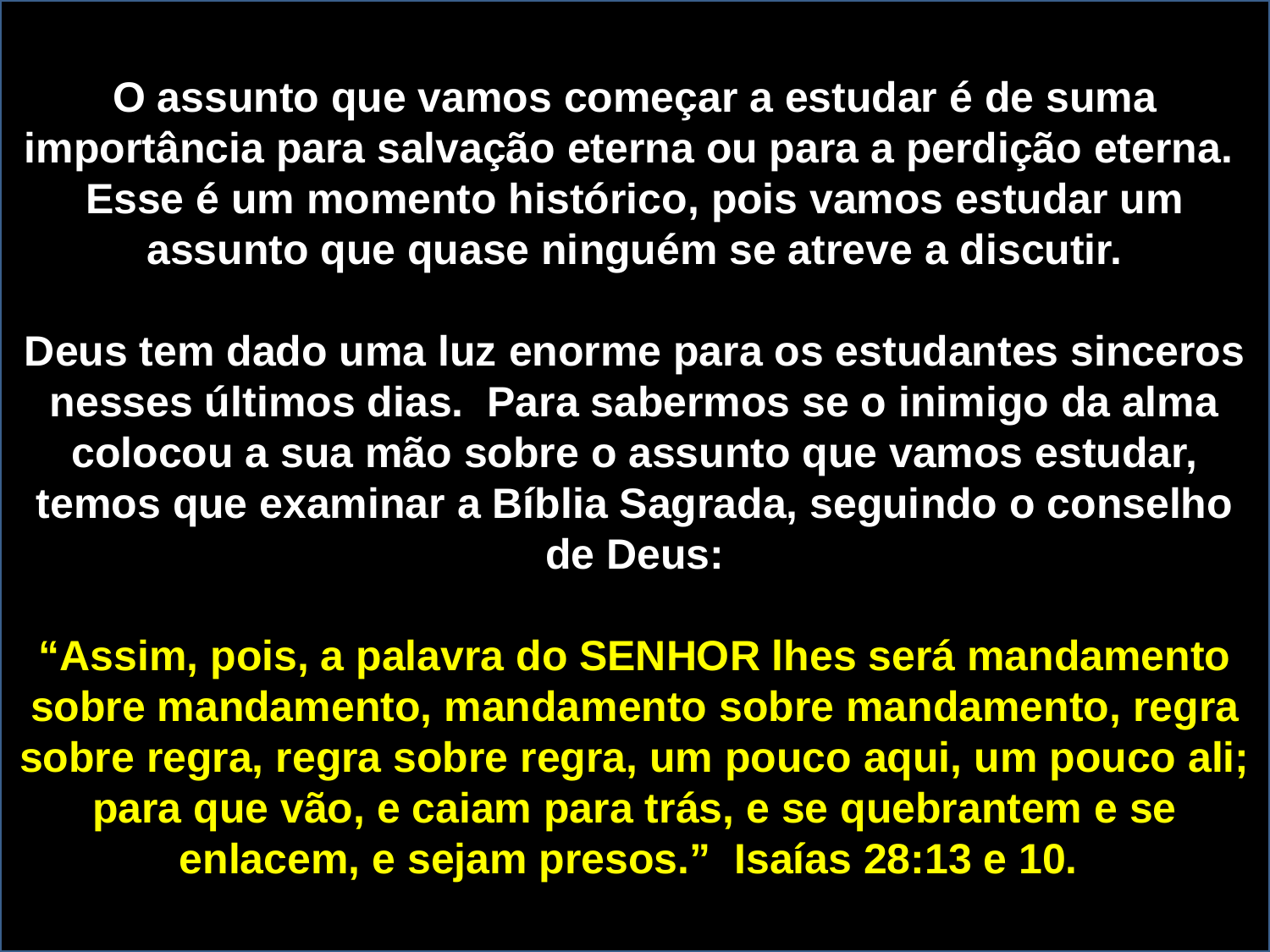

O assunto que vamos começar a estudar é de suma importância para salvação eterna ou para a perdição eterna.  Esse é um momento histórico, pois vamos estudar um assunto que quase ninguém se atreve a discutir.

Deus tem dado uma luz enorme para os estudantes sinceros nesses últimos dias.  Para sabermos se o inimigo da alma colocou a sua mão sobre o assunto que vamos estudar, temos que examinar a Bíblia Sagrada, seguindo o conselho de Deus:

“Assim, pois, a palavra do SENHOR lhes será mandamento sobre mandamento, mandamento sobre mandamento, regra sobre regra, regra sobre regra, um pouco aqui, um pouco ali; para que vão, e caiam para trás, e se quebrantem e se enlacem, e sejam presos.”  Isaías 28:13 e 10.